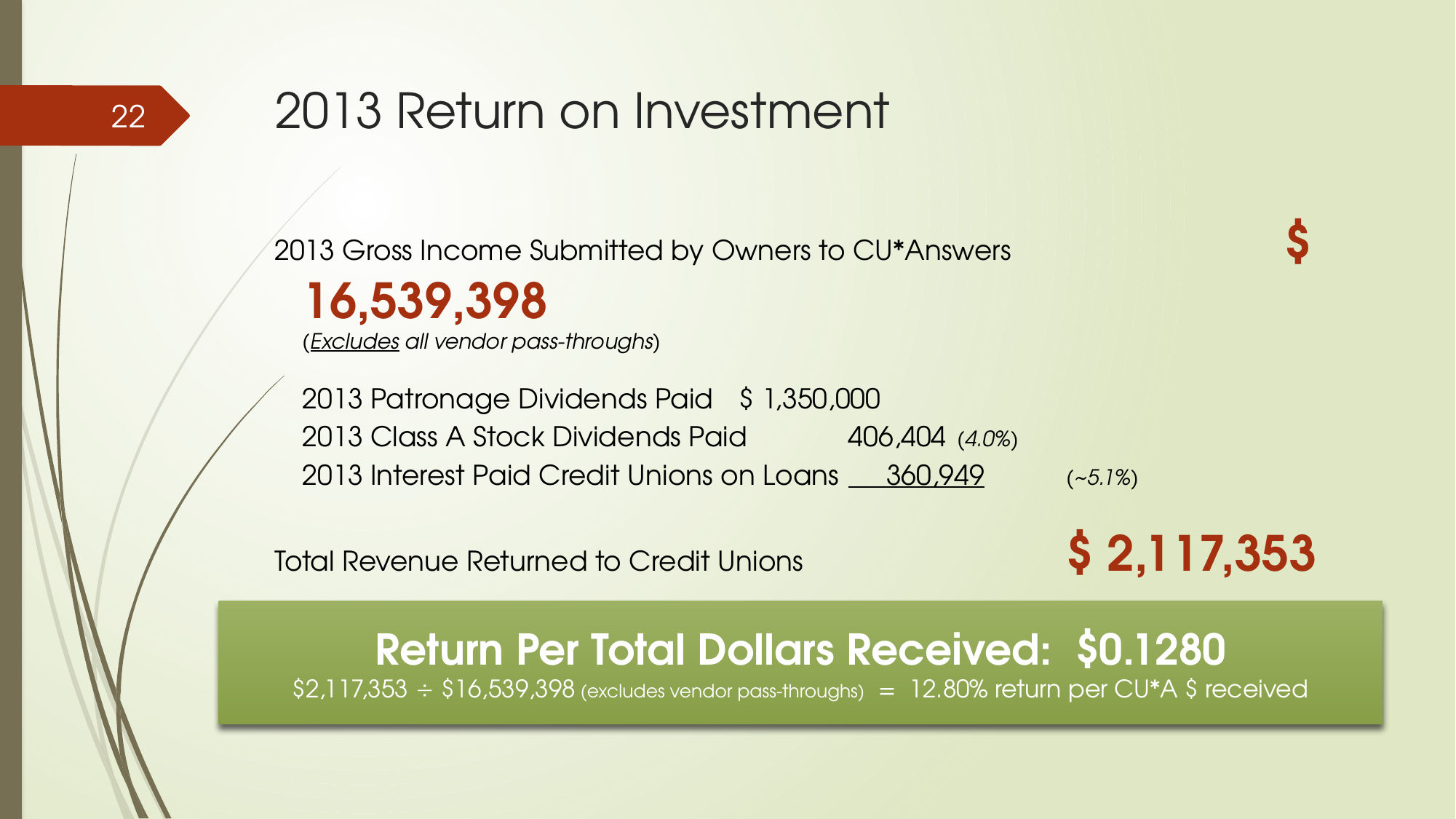

# 2013 Return on Investment
22
2013 Gross Income Submitted by Owners to CU*Answers			$ 16,539,398
(Excludes all vendor pass-throughs)

	2013 Patronage Dividends Paid	$ 1,350,000
	2013 Class A Stock Dividends Paid	406,404	(4.0%)
	2013 Interest Paid Credit Unions on Loans	     360,949	(~5.1%)

Total Revenue Returned to Credit Unions			$ 2,117,353
Return Per Total Dollars Received:  $0.1280
$2,117,353 ÷ $16,539,398 (excludes vendor pass-throughs)  =  12.80% return per CU*A $ received